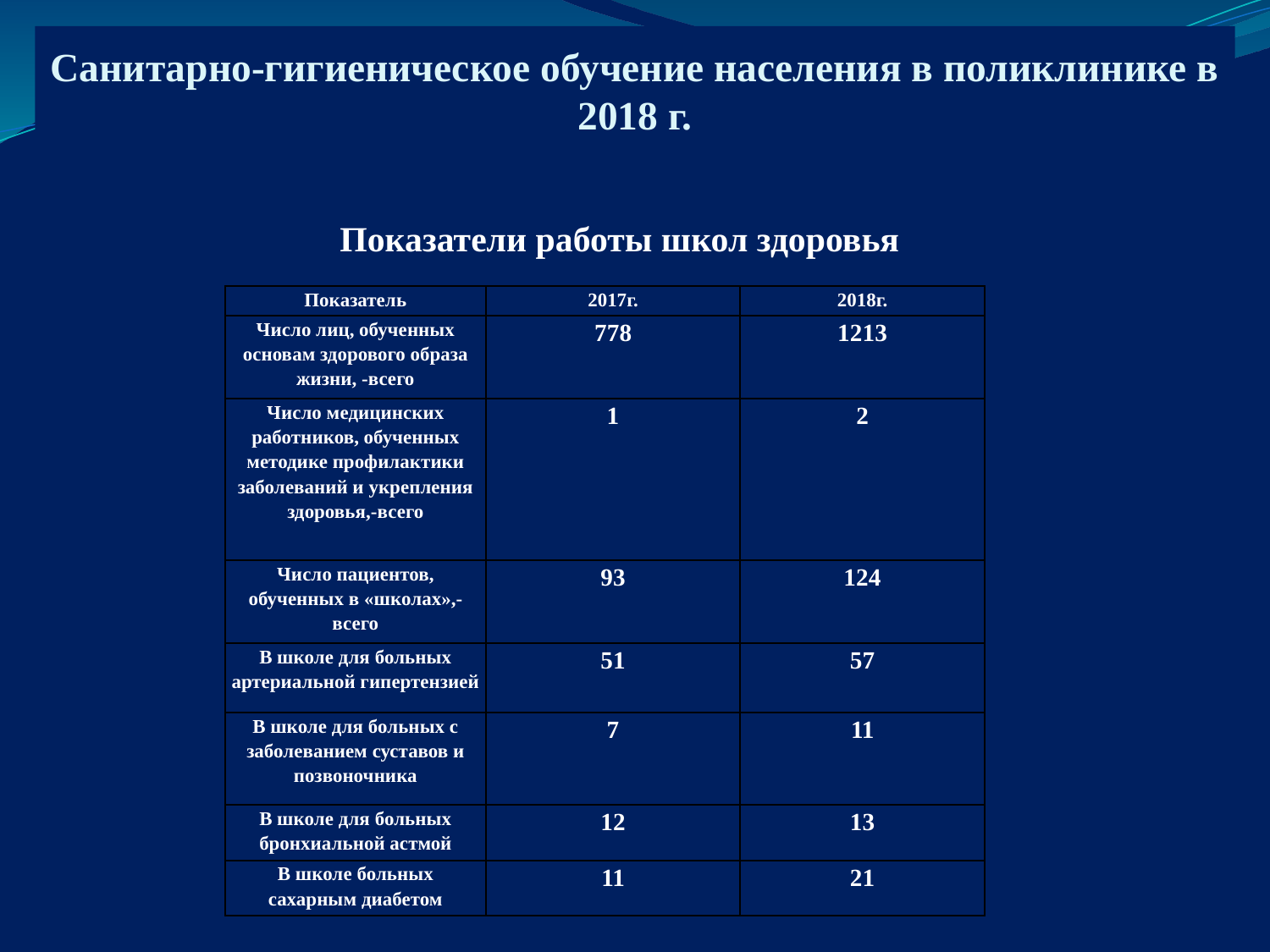

# Санитарно-гигиеническое обучение населения в поликлинике в 2018 г.
Показатели работы школ здоровья

| Показатель | 2017г. | 2018г. |
| --- | --- | --- |
| Число лиц, обученных основам здорового образа жизни, -всего | 778 | 1213 |
| Число медицинских работников, обученных методике профилактики заболеваний и укрепления здоровья,-всего | 1 | 2 |
| Число пациентов, обученных в «школах»,-всего | 93 | 124 |
| В школе для больных артериальной гипертензией | 51 | 57 |
| В школе для больных с заболеванием суставов и позвоночника | 7 | 11 |
| В школе для больных бронхиальной астмой | 12 | 13 |
| В школе больных сахарным диабетом | 11 | 21 |